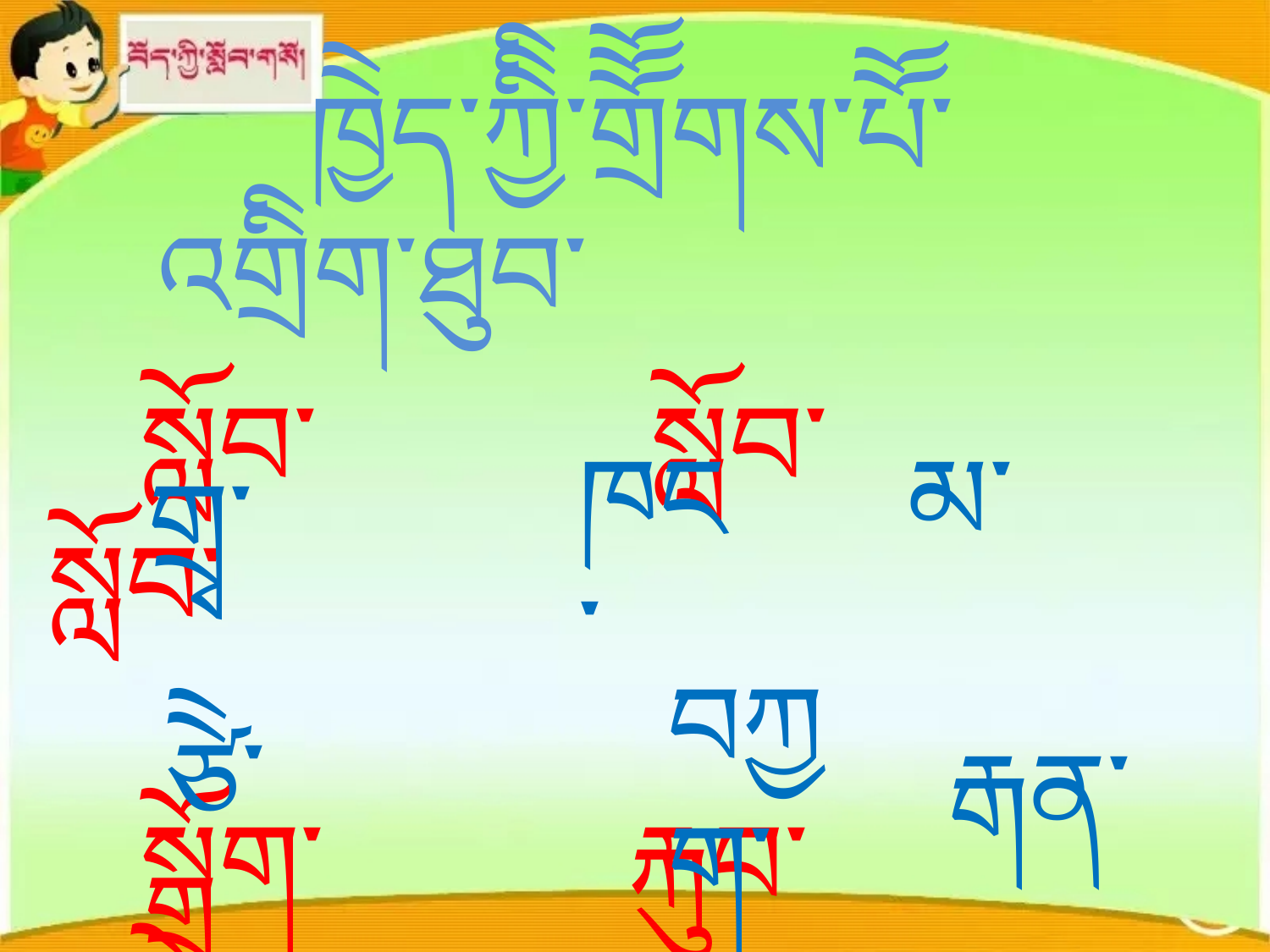

ཁྱེེད་ཀྱིིི་གྲོོོགས་པོོ་འགྲིིག་ཐུབ་

  སློབ་           སློབ་        སློབ་

  སྒྲོག་          རྐུབ་         དགེ་

     ཁང་
     མ་
     གྲྭ་

     བཀྱག་

     ཙེེ་
     རྒན་